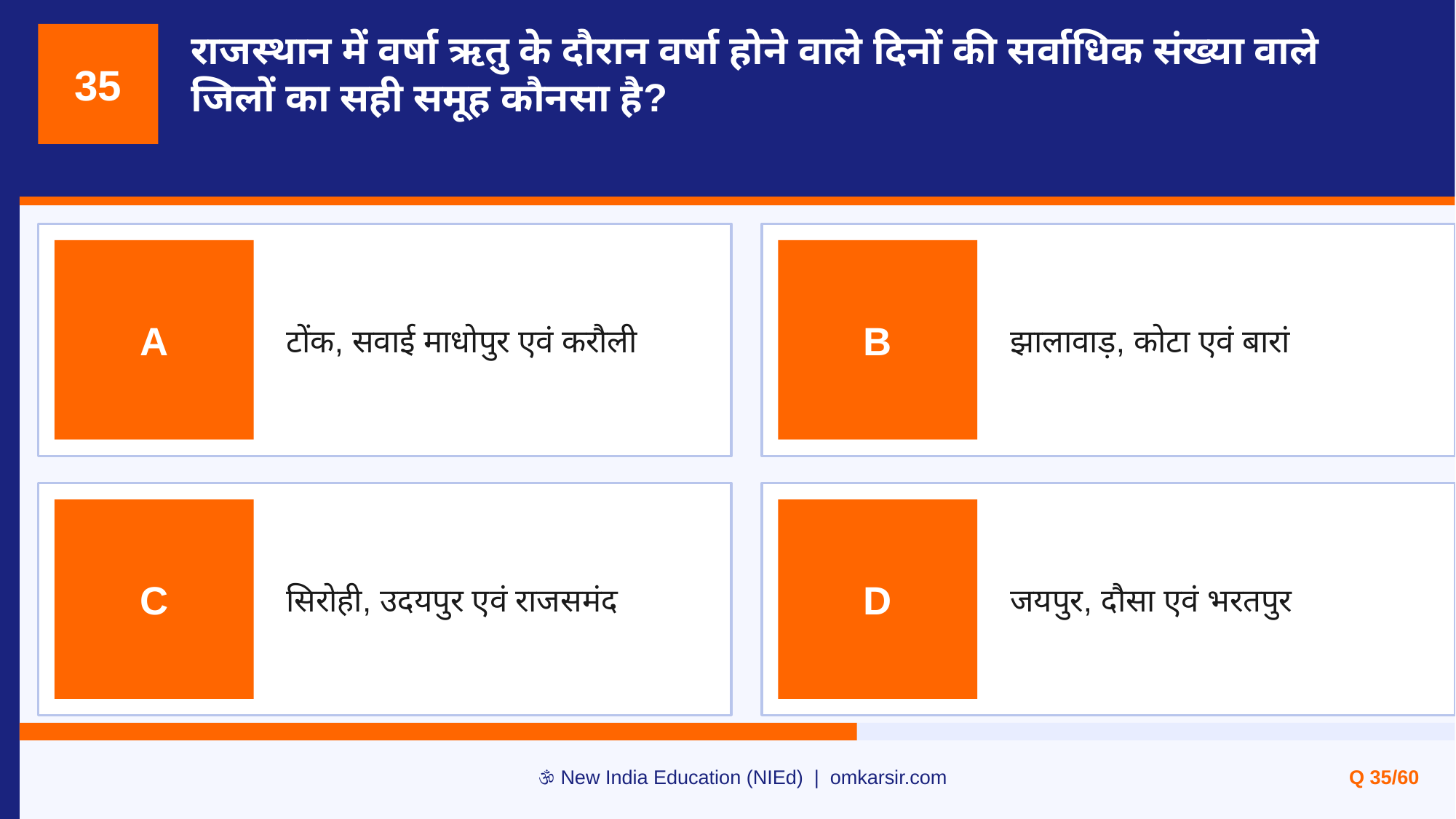

राजस्थान में वर्षा ऋतु के दौरान वर्षा होने वाले दिनों की सर्वाधिक संख्या वाले जिलों का सही समूह कौनसा है?
35

टोंक, सवाई माधोपुर एवं करौली
झालावाड़, कोटा एवं बारां
A
B

सिरोही, उदयपुर एवं राजसमंद
जयपुर, दौसा एवं भरतपुर
C
D

🕉️ New India Education (NIEd)  |  omkarsir.com
Q 35/60